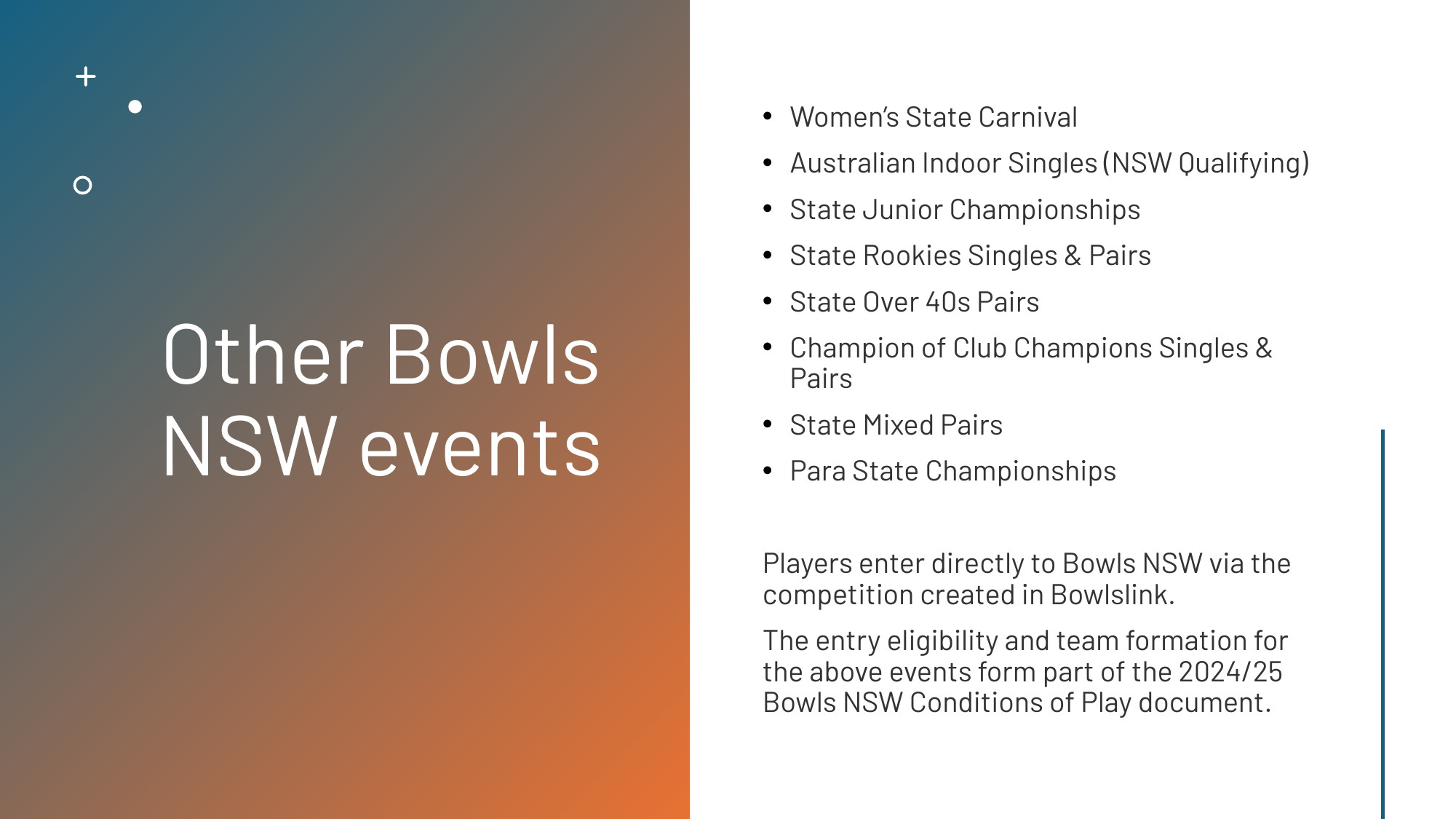

# Other Bowls NSW events
Women’s State Carnival
Australian Indoor Singles (NSW Qualifying)
State Junior Championships
State Rookies Singles & Pairs
State Over 40s Pairs
Champion of Club Champions Singles & Pairs
State Mixed Pairs
Para State Championships

Players enter directly to Bowls NSW via the competition created in Bowlslink.
The entry eligibility and team formation for the above events form part of the 2024/25 Bowls NSW Conditions of Play document.